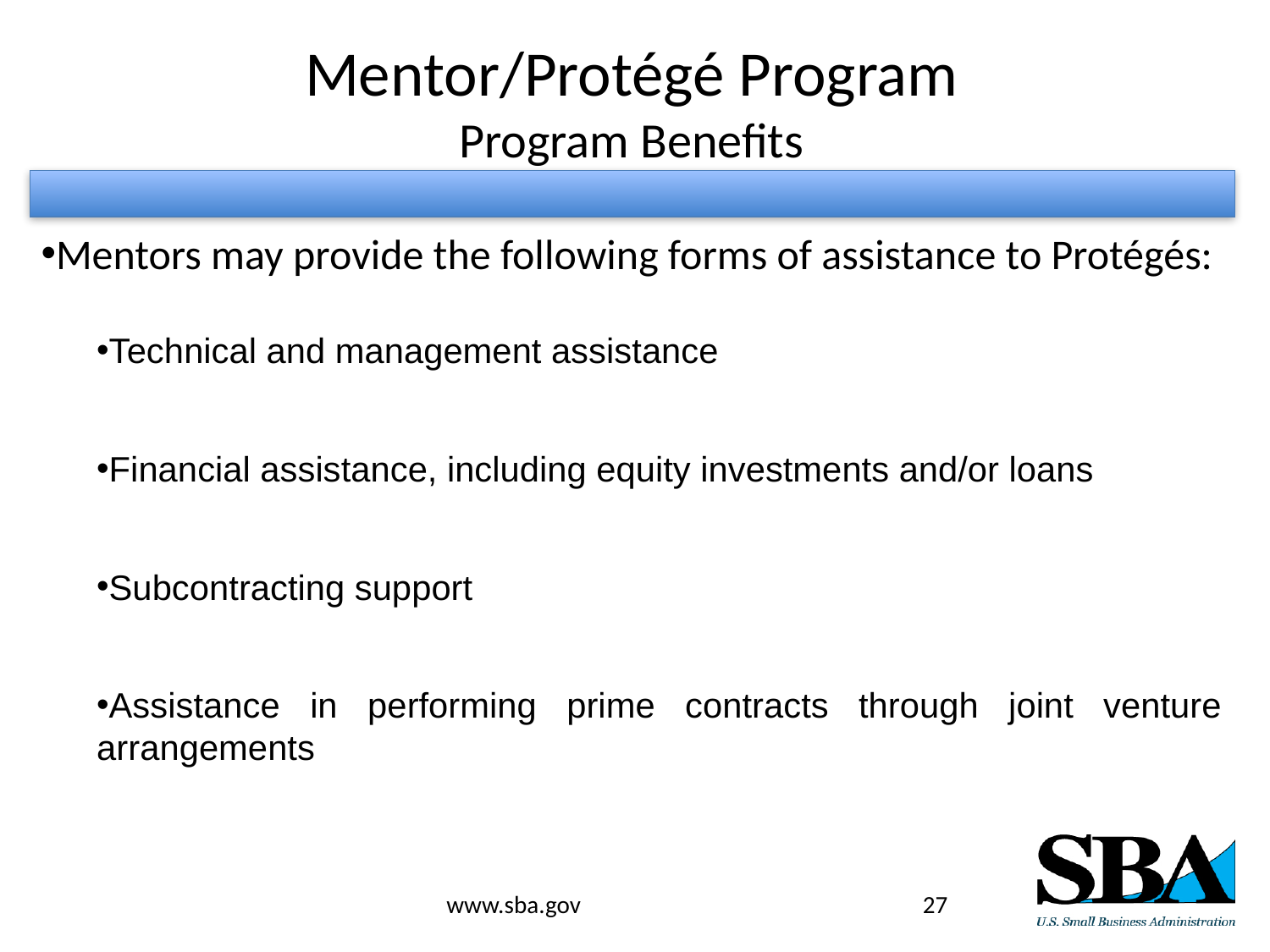

# Mentor/Protégé Program Program Benefits
Mentors may provide the following forms of assistance to Protégés:

Technical and management assistance

Financial assistance, including equity investments and/or loans

Subcontracting support

Assistance in performing prime contracts through joint venture arrangements

www.sba.gov
27